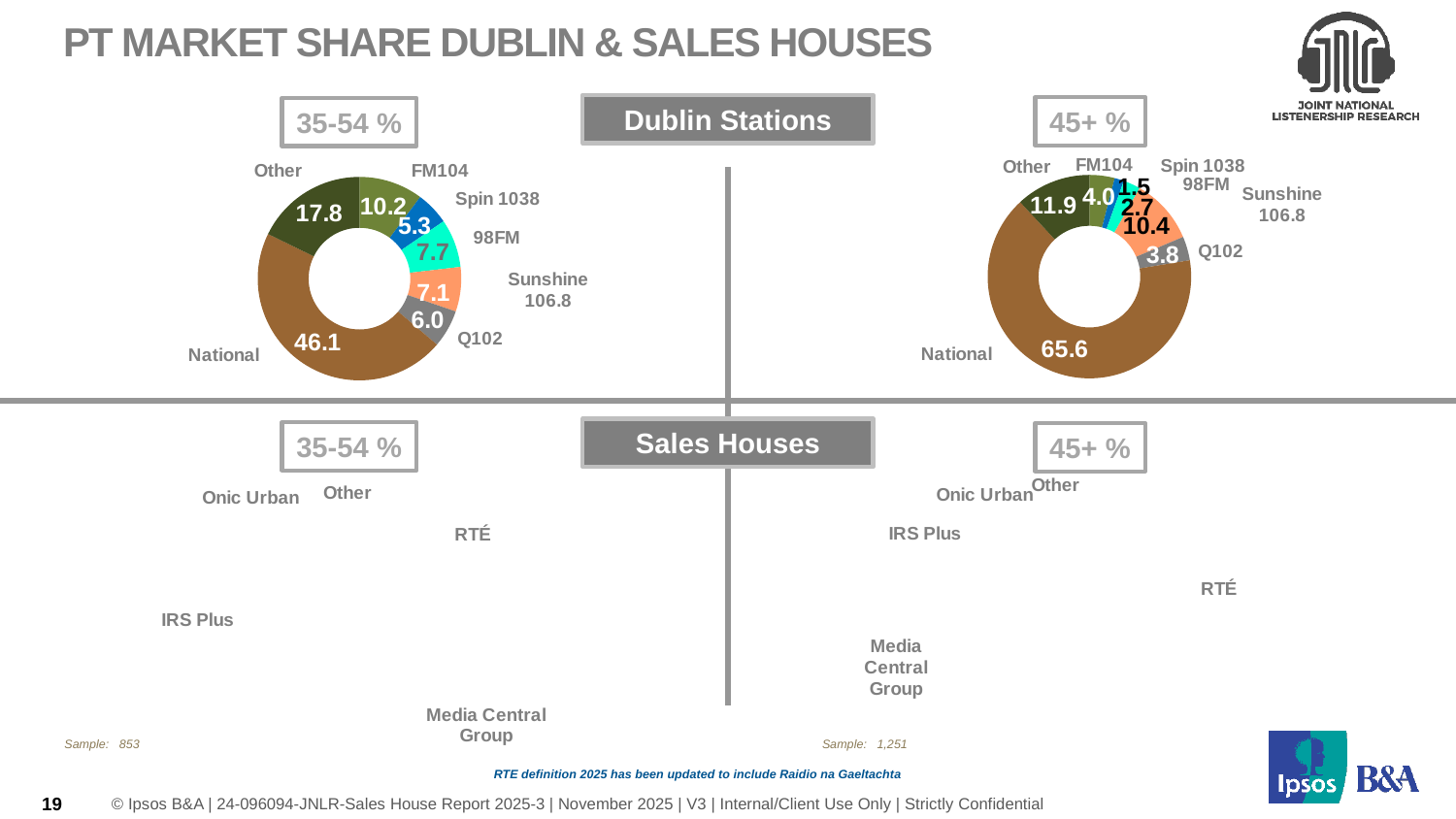

# PT Market Share Dublin & Sales Houses
Dublin Stations
45+ %
35-54 %

[unsupported chart]

[unsupported chart]

### Chart

| Category | 15-34 |  |
|---|---|---|
| RTÉ  | 27.2 | 27.2 |
| Media Central Group | 36.2 | 36.2 |
| IRS Plus | 20.3 | 20.3 |
| Onic Urban | 16.1 | 16.1 |
| Other | 0.3 | 0.3 |

### Chart

| Category | 45+ % |  |
|---|---|---|
| RTÉ  | 47.6 | 47.6 |
| Media Central Group | 26.4 | 26.4 |
| IRS Plus | 17.4 | 17.4 |
| Onic Urban | 7.8 | 7.8 |
| Other | 0.7 | 0.7 |
Sales Houses
35-54 %
45+ %
Sample:   853
Sample:   1,251
19
RTE definition 2025 has been updated to include Raidio na Gaeltachta